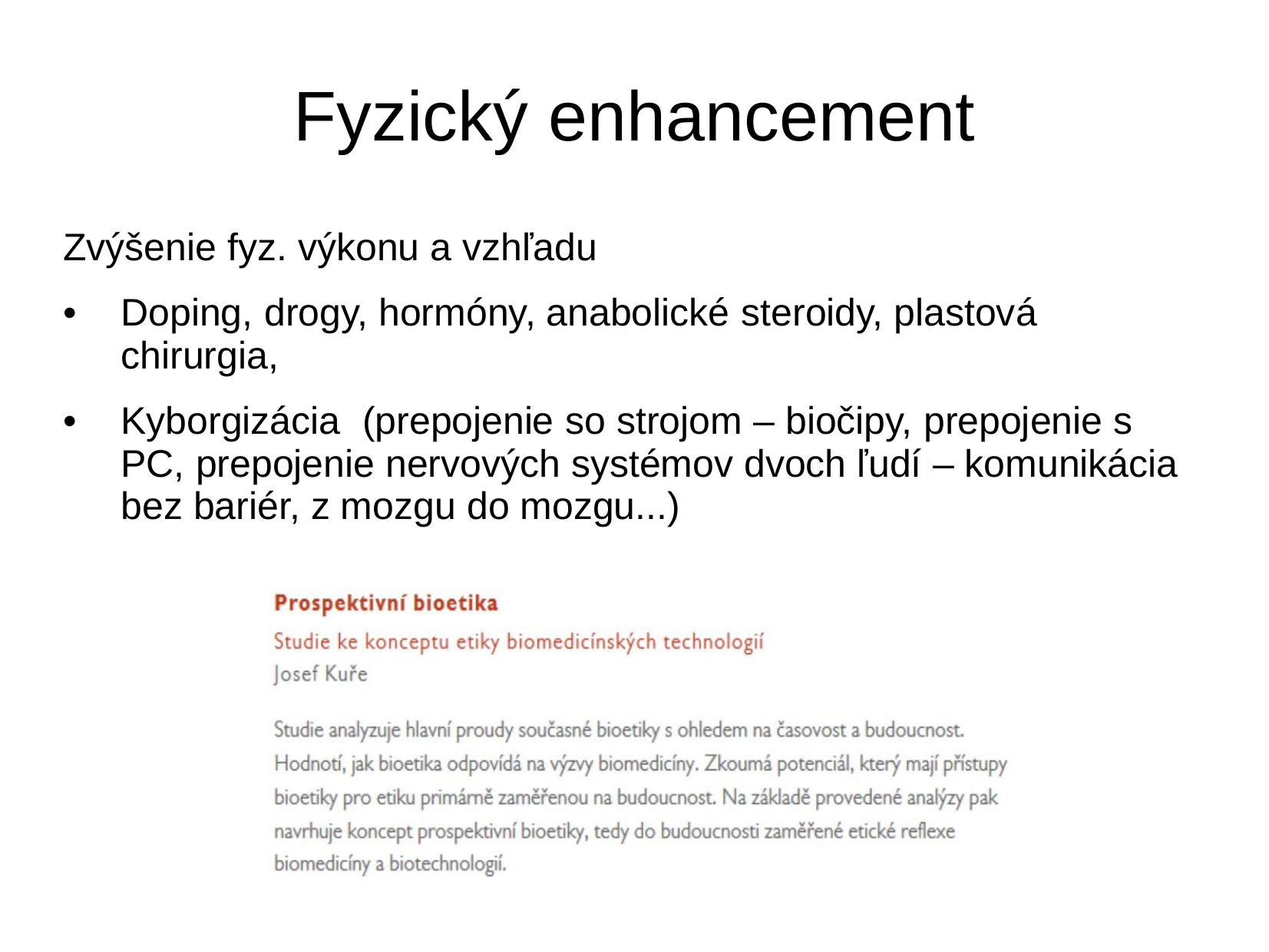

Fyzický enhancement
Zvýšenie fyz. výkonu a vzhľadu
• Doping, drogy, hormóny, anabolické steroidy, plastová
chirurgia,
• Kyborgizácia (prepojenie so strojom – biočipy, prepojenie s
PC, prepojenie nervových systémov dvoch ľudí – komunikácia
bez bariér, z mozgu do mozgu...)